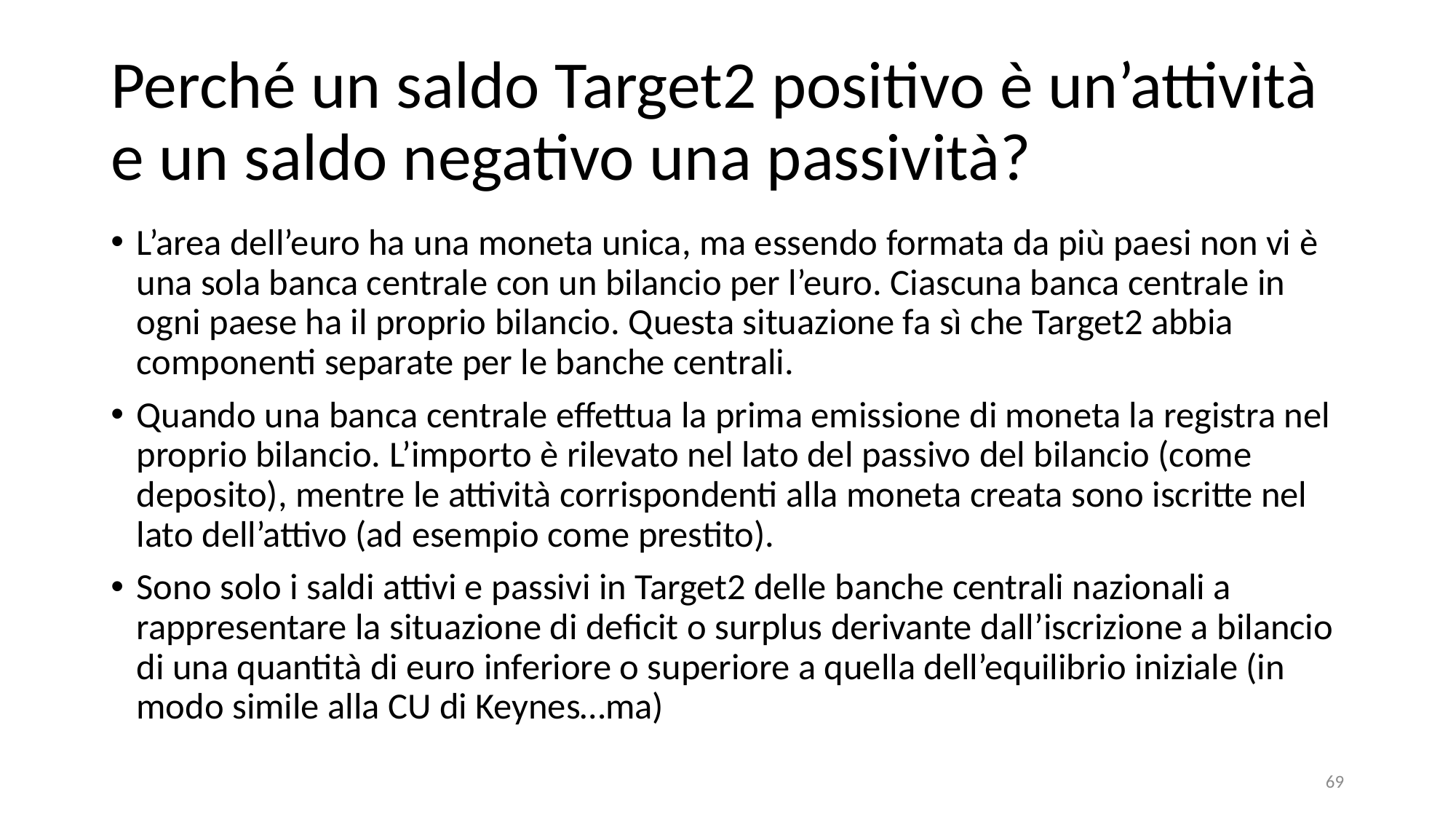

# Perché un saldo Target2 positivo è un’attività e un saldo negativo una passività?
L’area dell’euro ha una moneta unica, ma essendo formata da più paesi non vi è una sola banca centrale con un bilancio per l’euro. Ciascuna banca centrale in ogni paese ha il proprio bilancio. Questa situazione fa sì che Target2 abbia componenti separate per le banche centrali.
Quando una banca centrale effettua la prima emissione di moneta la registra nel proprio bilancio. L’importo è rilevato nel lato del passivo del bilancio (come deposito), mentre le attività corrispondenti alla moneta creata sono iscritte nel lato dell’attivo (ad esempio come prestito).
Sono solo i saldi attivi e passivi in Target2 delle banche centrali nazionali a rappresentare la situazione di deficit o surplus derivante dall’iscrizione a bilancio di una quantità di euro inferiore o superiore a quella dell’equilibrio iniziale (in modo simile alla CU di Keynes…ma)

69